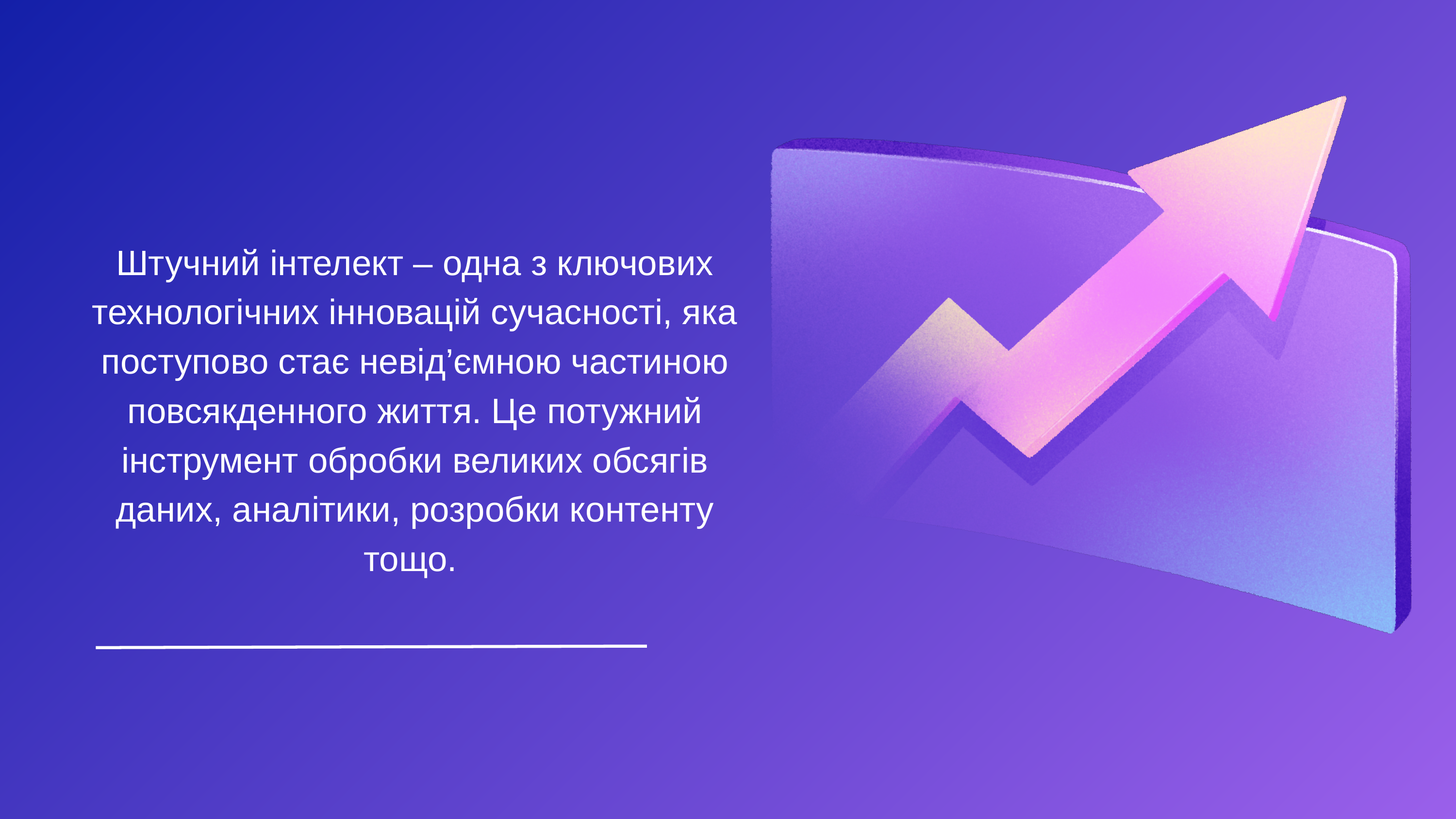

Штучний інтелект – одна з ключових технологічних інновацій сучасності, яка поступово стає невід’ємною частиною повсякденного життя. Це потужний інструмент обробки великих обсягів даних, аналітики, розробки контенту тощо.